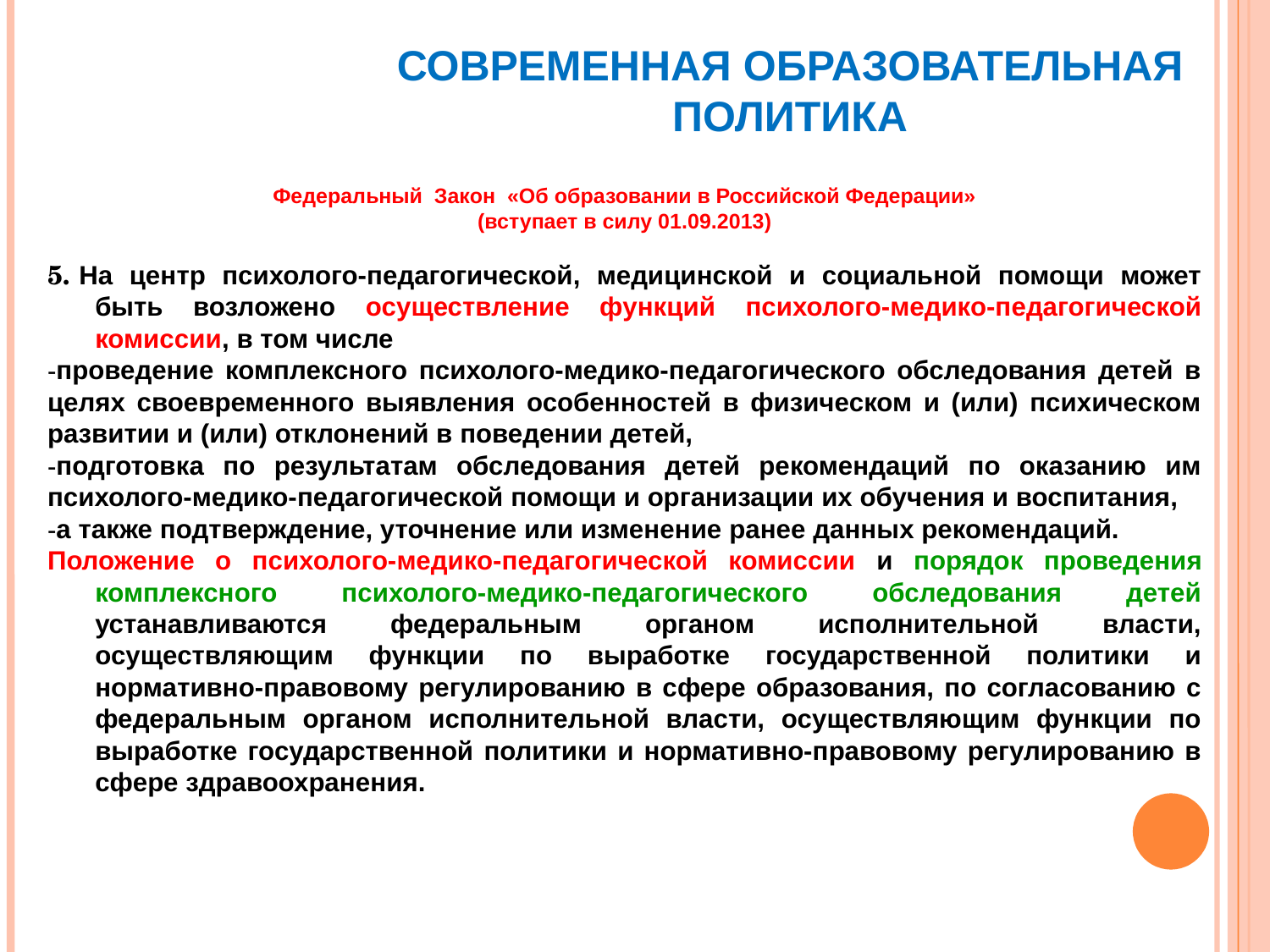

СОВРЕМЕННАЯ ОБРАЗОВАТЕЛЬНАЯ ПОЛИТИКА
Федеральный  Закон  «Об образовании в Российской Федерации»
(вступает в силу 01.09.2013)

5. На центр психолого-педагогической, медицинской и социальной помощи может быть возложено осуществление функций психолого-медико-педагогической комиссии, в том числе
проведение комплексного психолого-медико-педагогического обследования детей в целях своевременного выявления особенностей в физическом и (или) психическом развитии и (или) отклонений в поведении детей,
подготовка по результатам обследования детей рекомендаций по оказанию им психолого-медико-педагогической помощи и организации их обучения и воспитания,
а также подтверждение, уточнение или изменение ранее данных рекомендаций.
Положение о психолого-медико-педагогической комиссии и порядок проведения комплексного психолого-медико-педагогического обследования детей устанавливаются федеральным органом исполнительной власти, осуществляющим функции по выработке государственной политики и нормативно-правовому регулированию в сфере образования, по согласованию с федеральным органом исполнительной власти, осуществляющим функции по выработке государственной политики и нормативно-правовому регулированию в сфере здравоохранения.